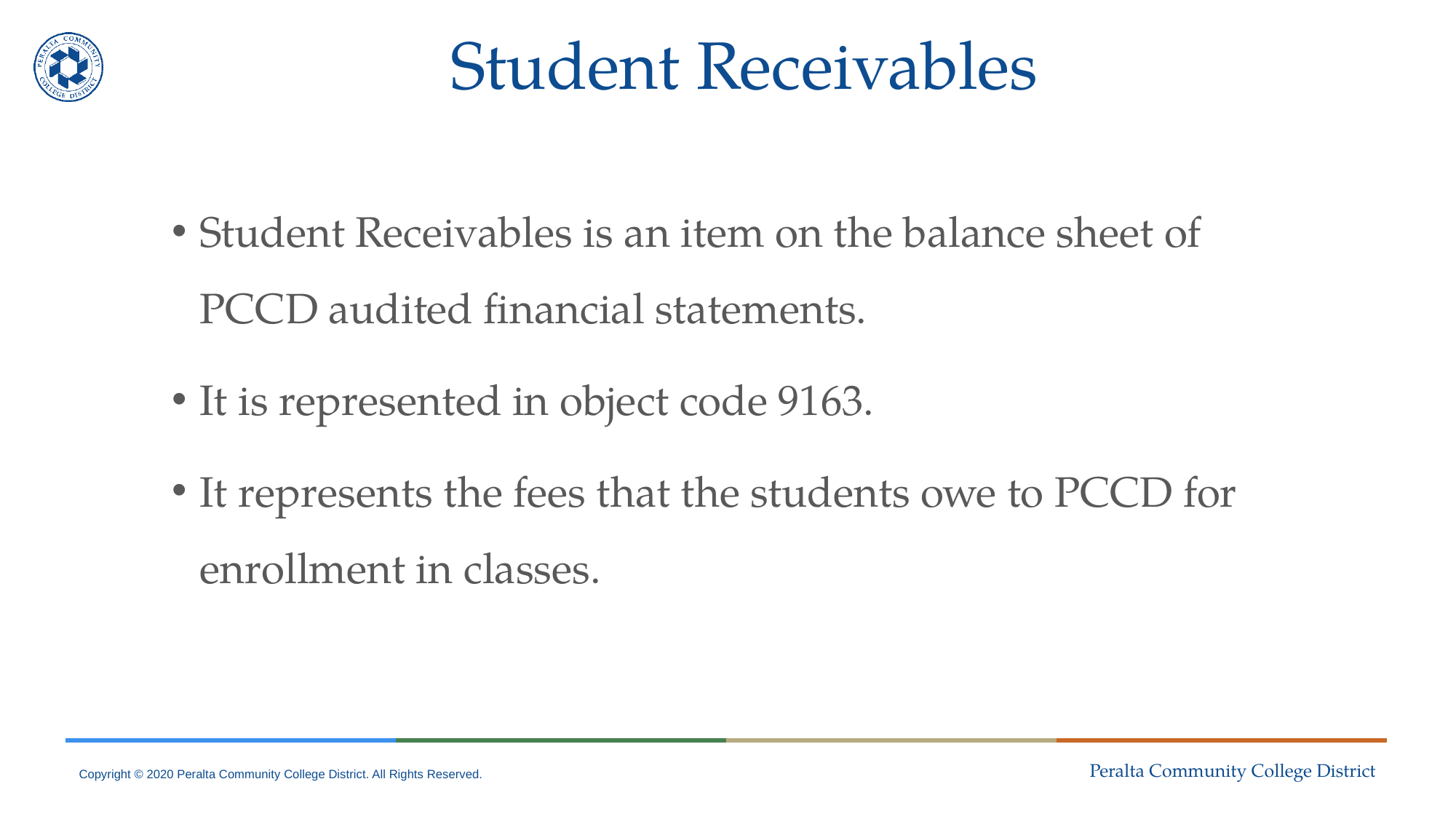

# Student Receivables
Student Receivables is an item on the balance sheet of PCCD audited financial statements.
It is represented in object code 9163.
It represents the fees that the students owe to PCCD for enrollment in classes.